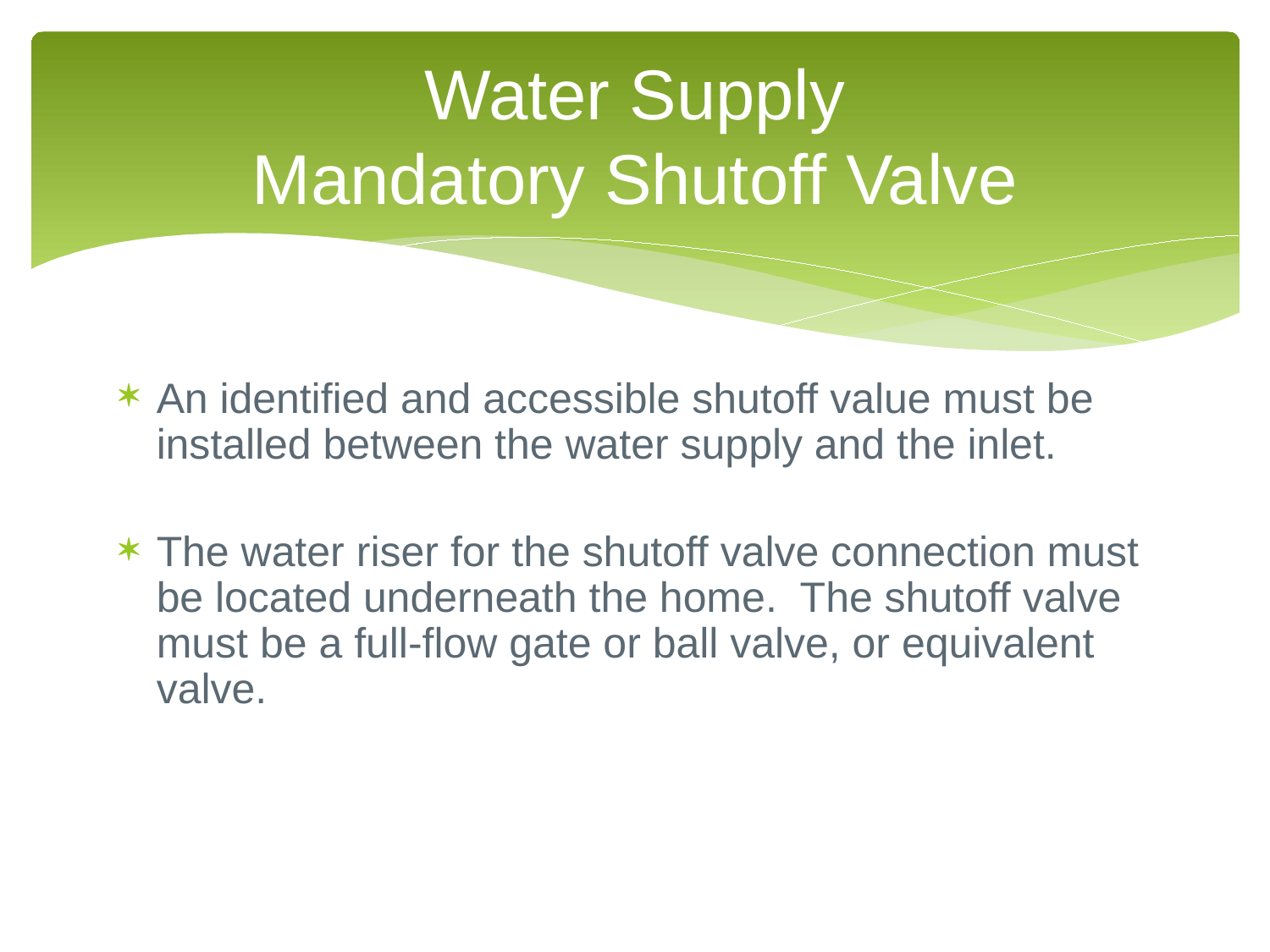

# Water Supply Mandatory Shutoff Valve
An identified and accessible shutoff value must be installed between the water supply and the inlet.

The water riser for the shutoff valve connection must be located underneath the home.  The shutoff valve must be a full-flow gate or ball valve, or equivalent valve.